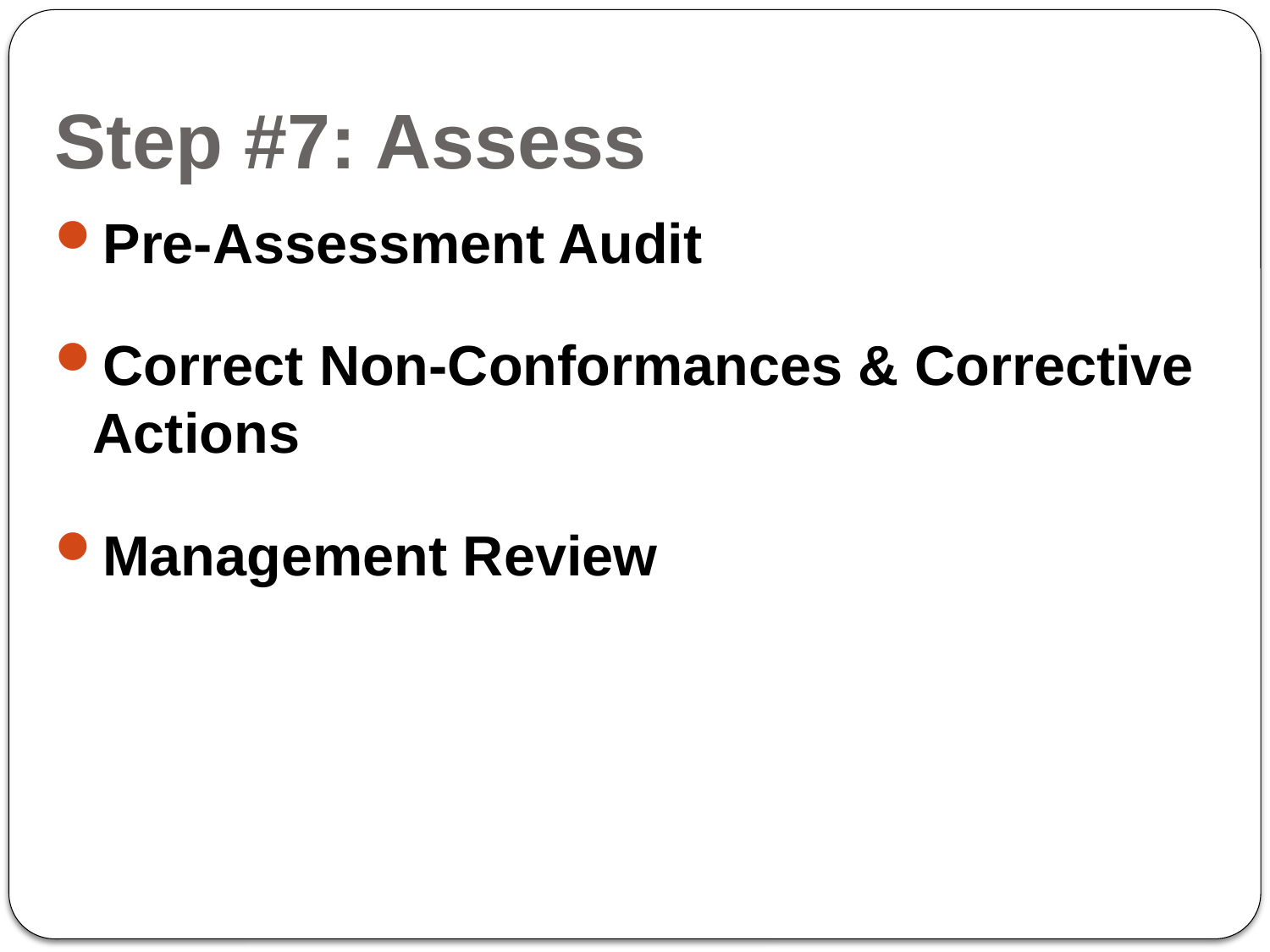

# Step #7: Assess
Pre-Assessment Audit

Correct Non-Conformances & Corrective Actions

Management Review